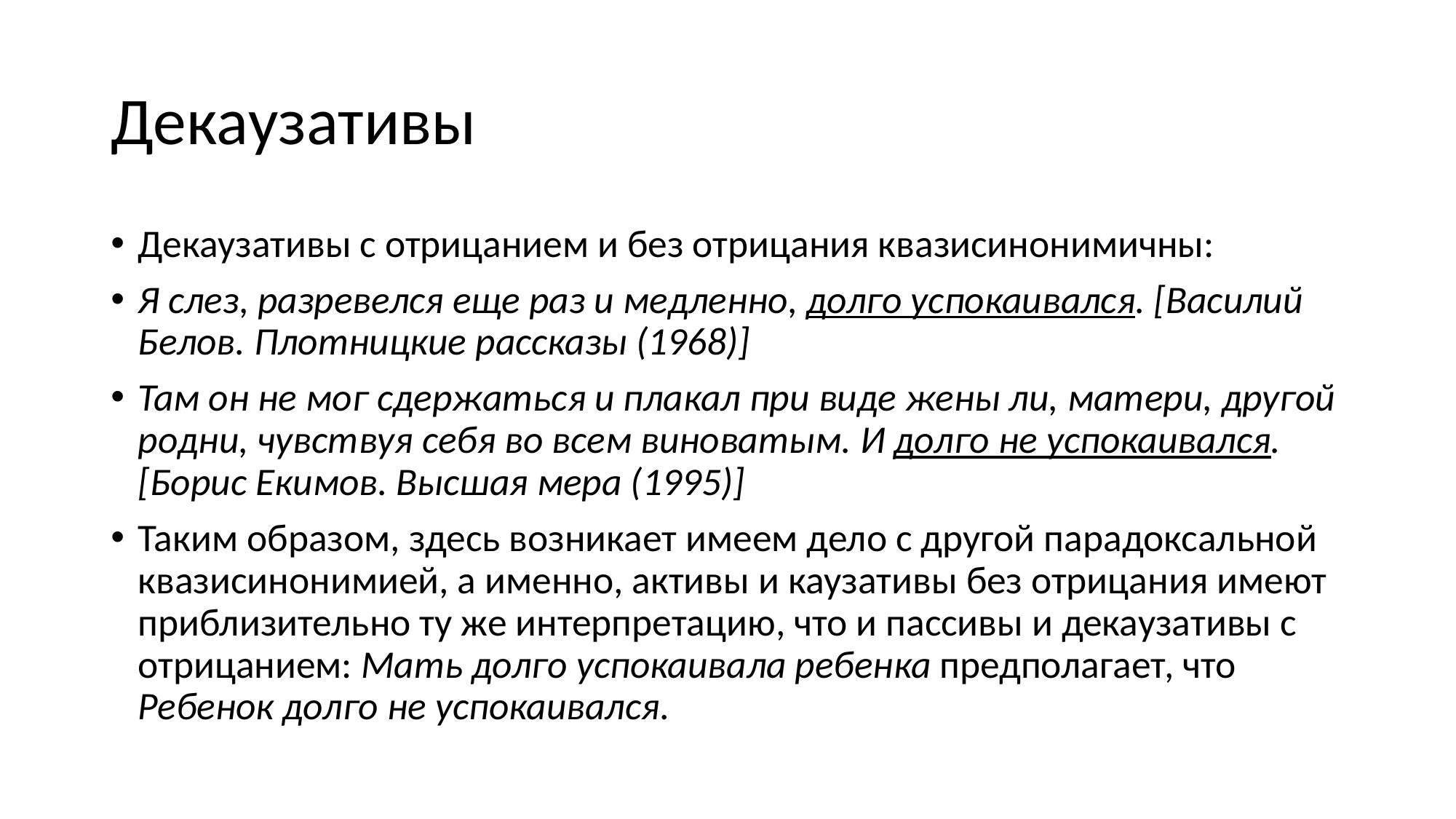

# Декаузативы
Декаузативы с отрицанием и без отрицания квазисинонимичны:
Я слез, разревелся еще раз и медленно, долго успокаивался. [Василий Белов. Плотницкие рассказы (1968)]
Там он не мог сдержаться и плакал при виде жены ли, матери, другой родни, чувствуя себя во всем виноватым. И долго не успокаивался. [Борис Екимов. Высшая мера (1995)]
Таким образом, здесь возникает имеем дело с другой парадоксальной квазисинонимией, а именно, активы и каузативы без отрицания имеют приблизительно ту же интерпретацию, что и пассивы и декаузативы с отрицанием: Мать долго успокаивала ребенка предполагает, что Ребенок долго не успокаивался.